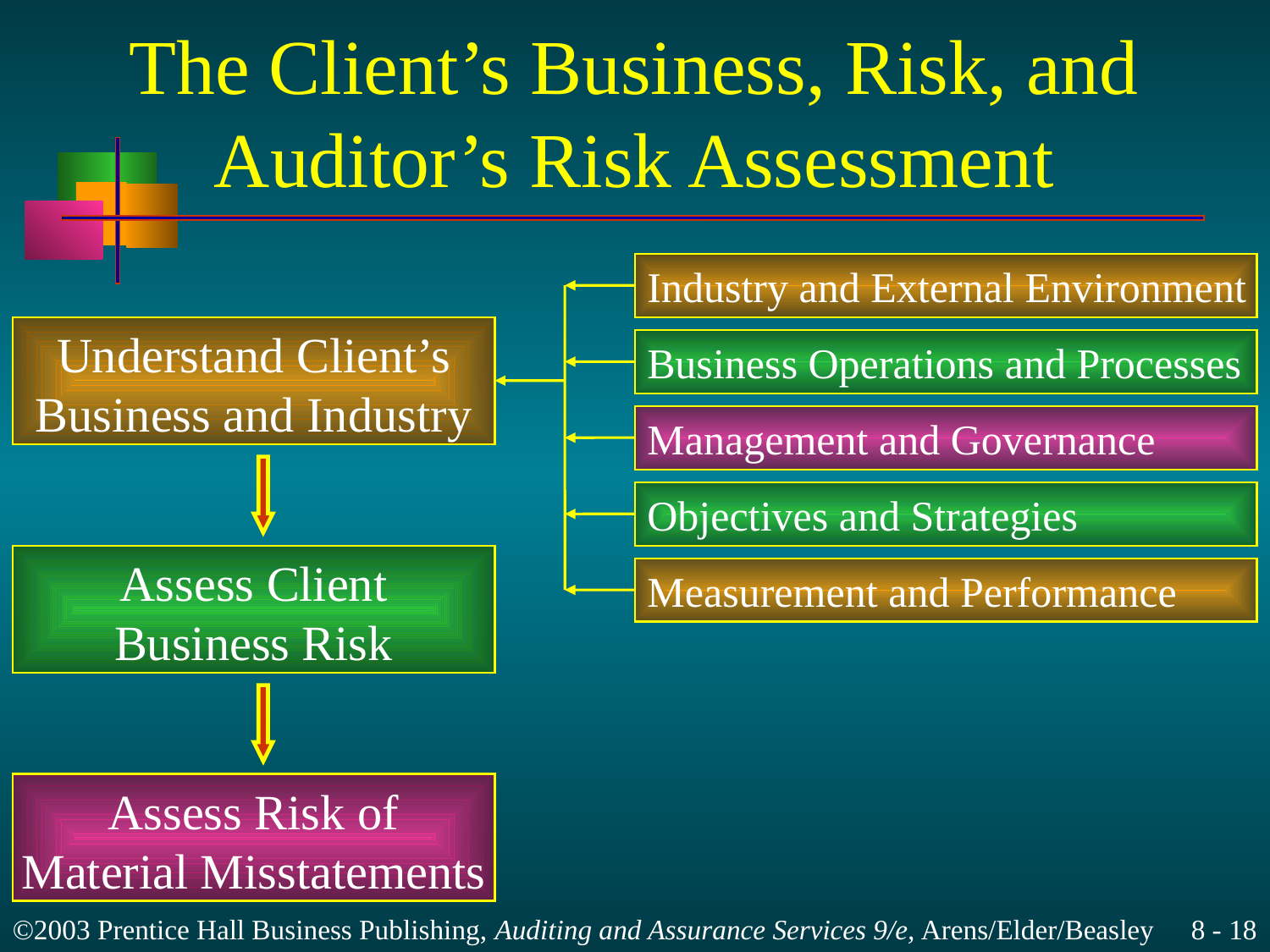

# The Client’s Business, Risk, and Auditor’s Risk Assessment
Industry and External Environment

Understand Client’s
Business and Industry
Business Operations and Processes

Management and Governance

Objectives and Strategies

Assess Client
Business Risk
Measurement and Performance

Assess Risk of
Material Misstatements